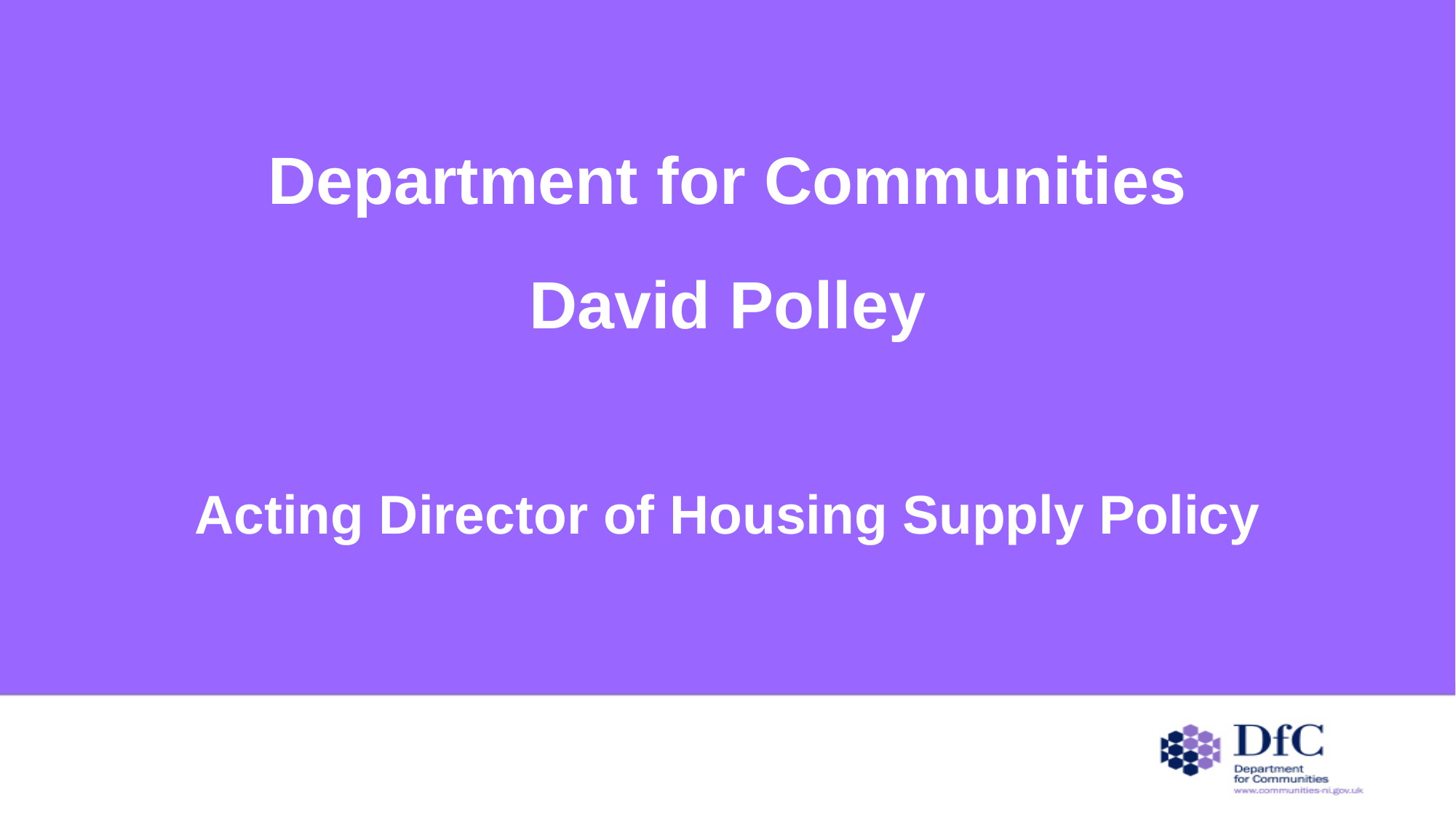

# Department for Communities David Polley Acting Director of Housing Supply Policy